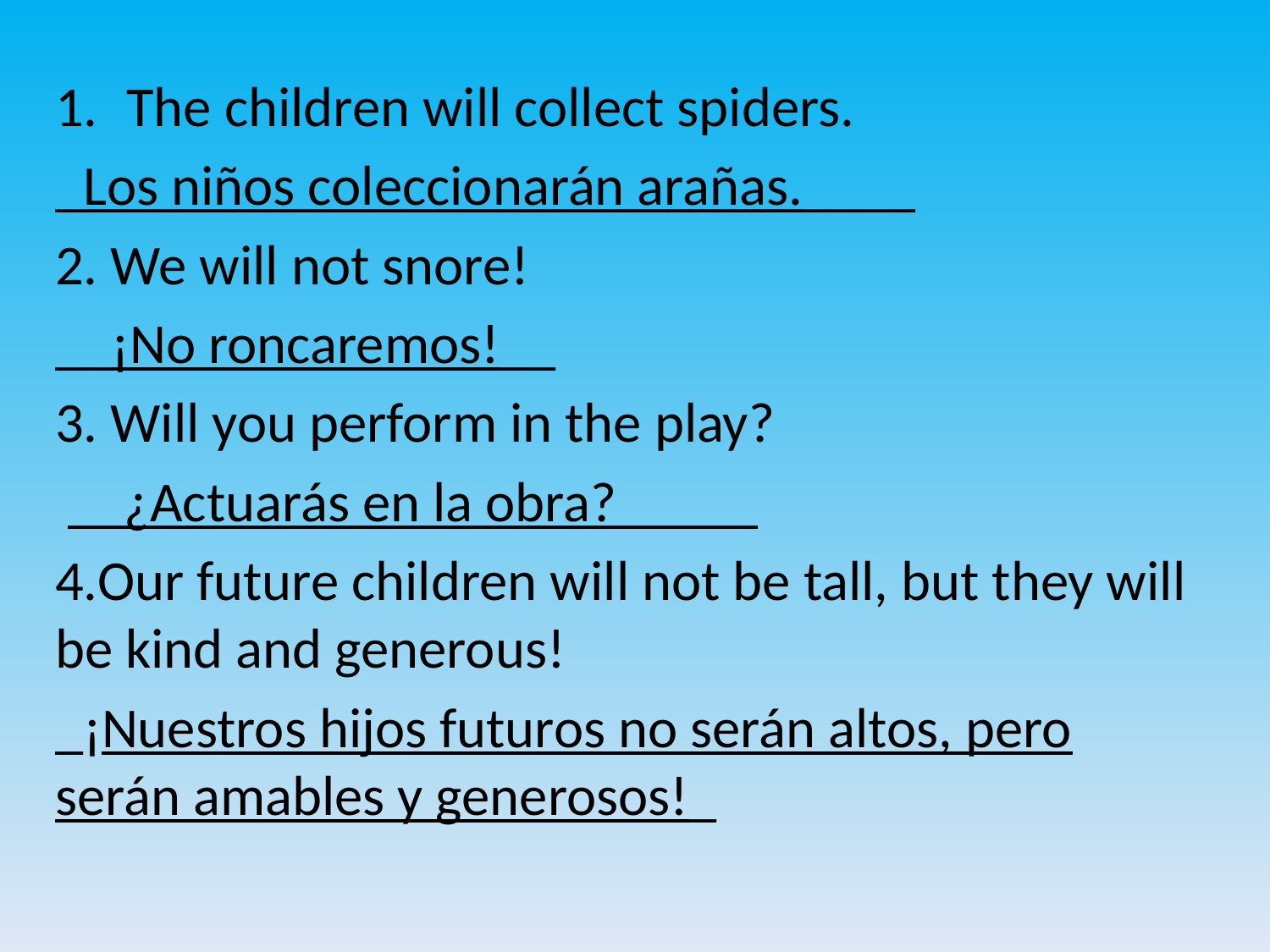

The children will collect spiders.
_Los niños coleccionarán arañas.____
2. We will not snore!
__¡No roncaremos!__
3. Will you perform in the play?
 __¿Actuarás en la obra?_____
4.Our future children will not be tall, but they will be kind and generous!
_¡Nuestros hijos futuros no serán altos, pero serán amables y generosos!_